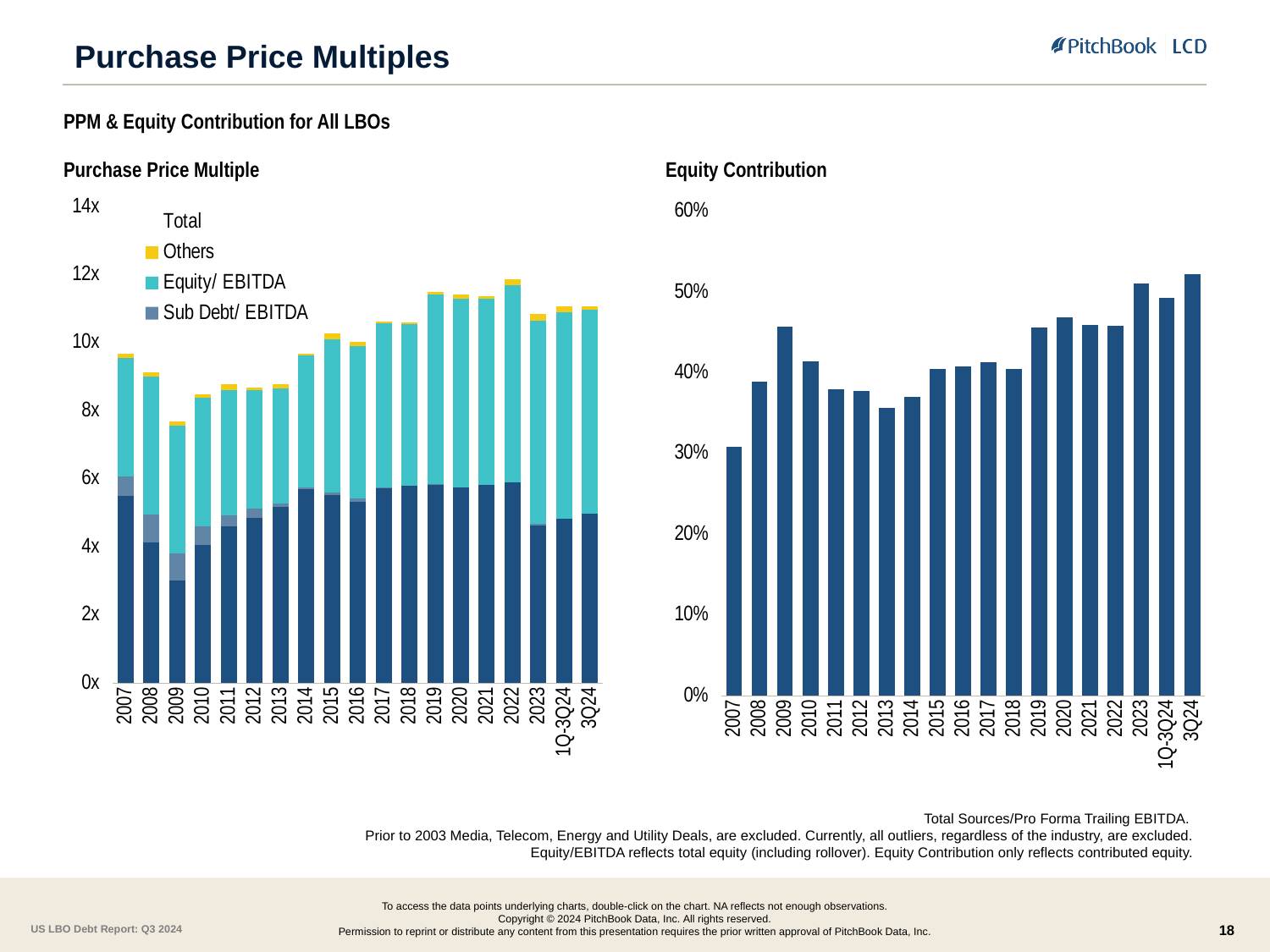

# Purchase Price Multiples
PPM & Equity Contribution for All LBOs
Purchase Price Multiple
Equity Contribution

### Chart

| Category | Senior Debt/ EBITDA | Sub Debt/ EBITDA | Equity/ EBITDA | Others | Total |
|---|---|---|---|---|---|
| 2007 | 5.5 | 0.57 | 3.47 | 0.14 | 9.68 |
| 2008 | 4.12 | 0.84 | 4.03 | 0.13 | 9.11 |
| 2009 | 3.01 | 0.8 | 3.76 | 0.11 | 7.68 |
| 2010 | 4.04 | 0.55 | 3.8 | 0.1 | 8.49 |
| 2011 | 4.6 | 0.32 | 3.68 | 0.17 | 8.78 |
| 2012 | 4.85 | 0.27 | 3.49 | 0.07 | 8.68 |
| 2013 | 5.18 | 0.09 | 3.39 | 0.13 | 8.79 |
| 2014 | 5.7 | 0.03 | 3.89 | 0.05 | 9.67 |
| 2015 | 5.51 | 0.09 | 4.49 | 0.17 | 10.26 |
| 2016 | 5.31 | 0.1 | 4.49 | 0.12 | 10.02 |
| 2017 | 5.72 | 0.01 | 4.85 | 0.03 | 10.61 |
| 2018 | 5.78 | 0.0 | 4.77 | 0.04 | 10.6 |
| 2019 | 5.81 | 0.02 | 5.59 | 0.08 | 11.51 |
| 2020 | 5.732050292669403 | 0.0 | 5.564781348729328 | 0.10516712349625762 | 11.401998764894989 |
| 2021 | 5.81 | 0.0 | 5.49 | 0.06 | 11.36 |
| 2022 | 5.88 | 0.0 | 5.8 | 0.17 | 11.85 |
| 2023 | 4.63 | 0.04 | 5.97 | 0.19 | 10.83 |
| 1Q-3Q24 | 4.83 | 0.0 | 6.05 | 0.18 | 11.06 |
| 3Q24 | 4.97 | 0.0 | 5.99 | 0.11 | 11.08 |

### Chart

| Category | Equity Contribution |
|---|---|
| 2007 | 0.3087 |
| 2008 | 0.3885 |
| 2009 | 0.4567 |
| 2010 | 0.413664211 |
| 2011 | 0.379518988 |
| 2012 | 0.37737638 |
| 2013 | 0.3563 |
| 2014 | 0.3696 |
| 2015 | 0.4045 |
| 2016 | 0.4083 |
| 2017 | 0.4128 |
| 2018 | 0.405 |
| 2019 | 0.4556 |
| 2020 | 0.4683740437214071 |
| 2021 | 0.4592 |
| 2022 | 0.458 |
| 2023 | 0.5109 |
| 1Q-3Q24 | 0.4923 |
| 3Q24 | 0.5218 |
Total Sources/Pro Forma Trailing EBITDA.
Prior to 2003 Media, Telecom, Energy and Utility Deals, are excluded. Currently, all outliers, regardless of the industry, are excluded.
Equity/EBITDA reflects total equity (including rollover). Equity Contribution only reflects contributed equity.